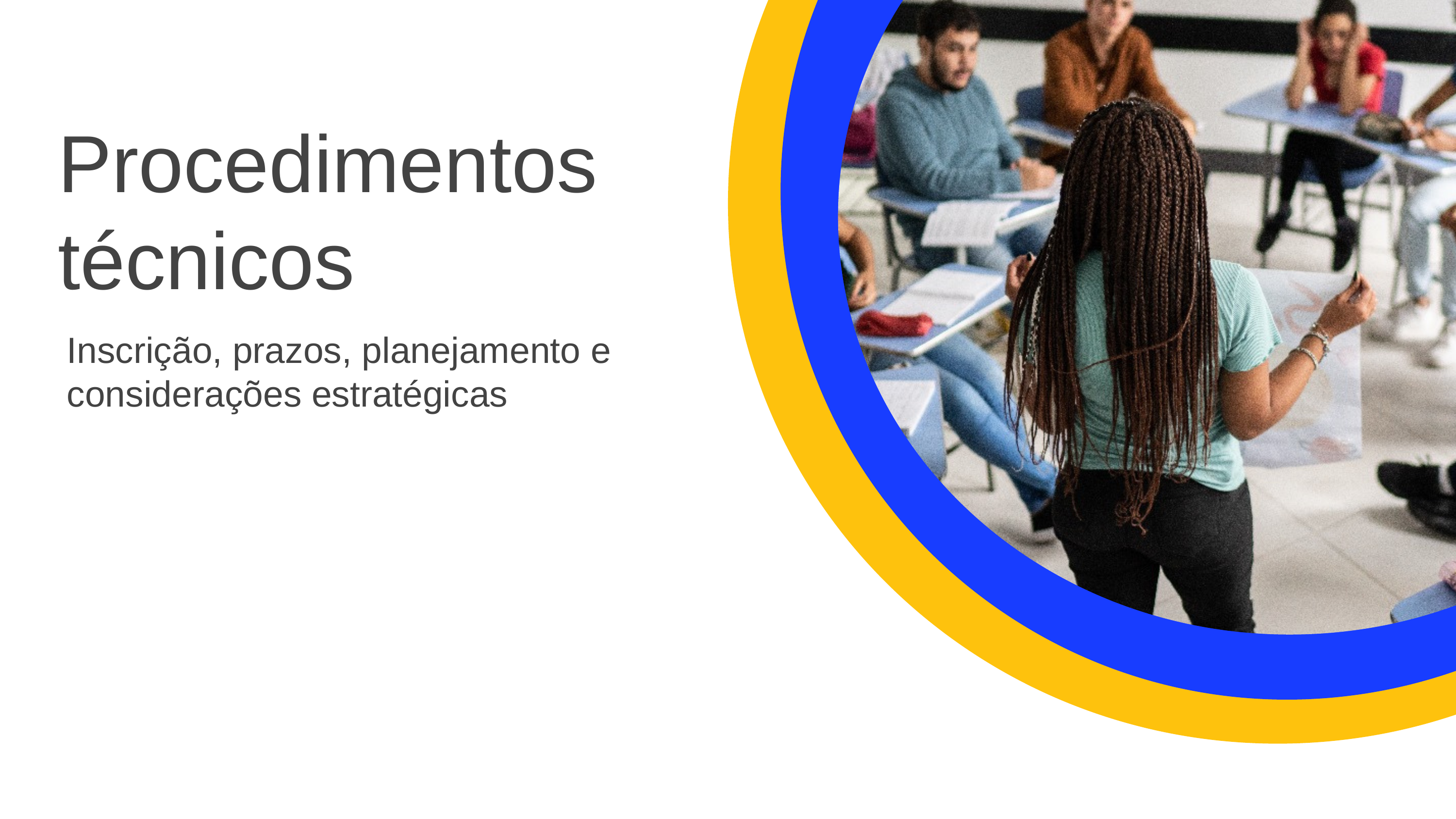

Procedimentos
técnicos
Inscrição, prazos, planejamento e considerações estratégicas